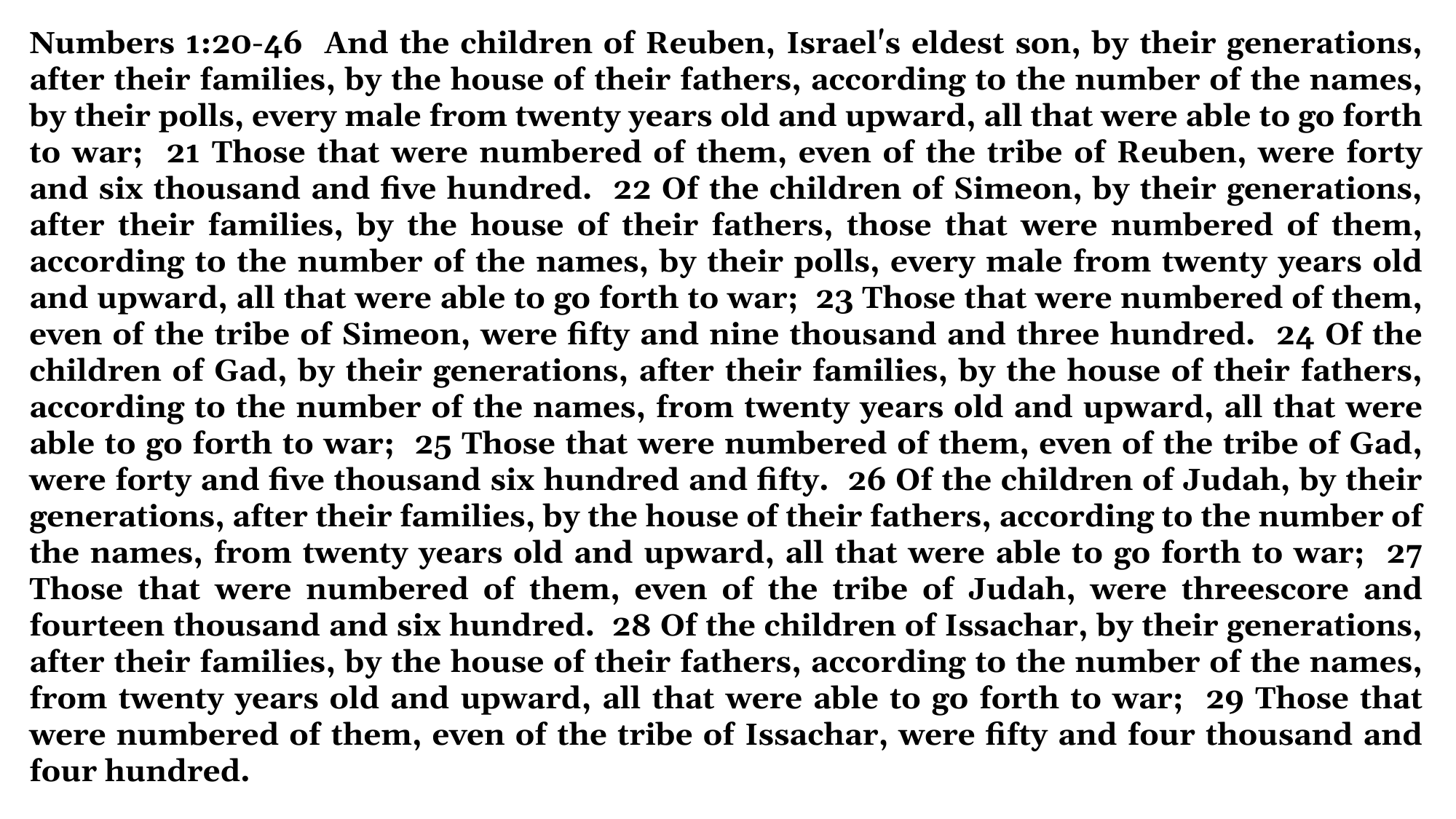

Numbers 1:20-46  And the children of Reuben, Israel's eldest son, by their generations, after their families, by the house of their fathers, according to the number of the names, by their polls, every male from twenty years old and upward, all that were able to go forth to war;  21 Those that were numbered of them, even of the tribe of Reuben, were forty and six thousand and five hundred.  22 Of the children of Simeon, by their generations, after their families, by the house of their fathers, those that were numbered of them, according to the number of the names, by their polls, every male from twenty years old and upward, all that were able to go forth to war;  23 Those that were numbered of them, even of the tribe of Simeon, were fifty and nine thousand and three hundred.  24 Of the children of Gad, by their generations, after their families, by the house of their fathers, according to the number of the names, from twenty years old and upward, all that were able to go forth to war;  25 Those that were numbered of them, even of the tribe of Gad, were forty and five thousand six hundred and fifty.  26 Of the children of Judah, by their generations, after their families, by the house of their fathers, according to the number of the names, from twenty years old and upward, all that were able to go forth to war;  27 Those that were numbered of them, even of the tribe of Judah, were threescore and fourteen thousand and six hundred.  28 Of the children of Issachar, by their generations, after their families, by the house of their fathers, according to the number of the names, from twenty years old and upward, all that were able to go forth to war;  29 Those that were numbered of them, even of the tribe of Issachar, were fifty and four thousand and four hundred.